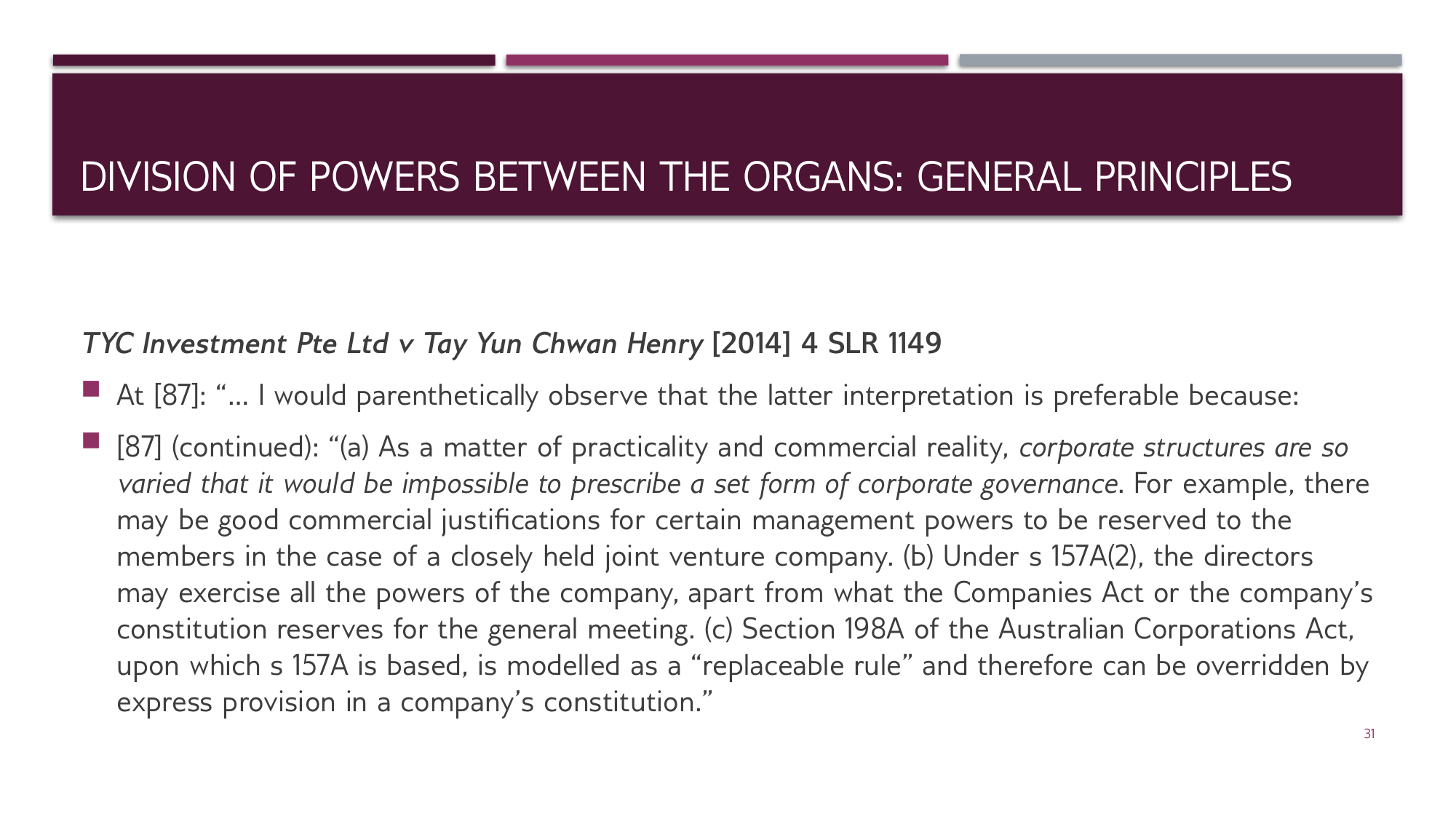

# Division of powers between the organs: general principles
TYC Investment Pte Ltd v Tay Yun Chwan Henry [2014] 4 SLR 1149
At [87]: “… I would parenthetically observe that the latter interpretation is preferable because:
[87] (continued): “(a) As a matter of practicality and commercial reality, corporate structures are so varied that it would be impossible to prescribe a set form of corporate governance. For example, there may be good commercial justifications for certain management powers to be reserved to the members in the case of a closely held joint venture company. (b) Under s 157A(2), the directors may exercise all the powers of the company, apart from what the Companies Act or the company’s constitution reserves for the general meeting. (c) Section 198A of the Australian Corporations Act, upon which s 157A is based, is modelled as a “replaceable rule” and therefore can be overridden by express provision in a company’s constitution.”
31